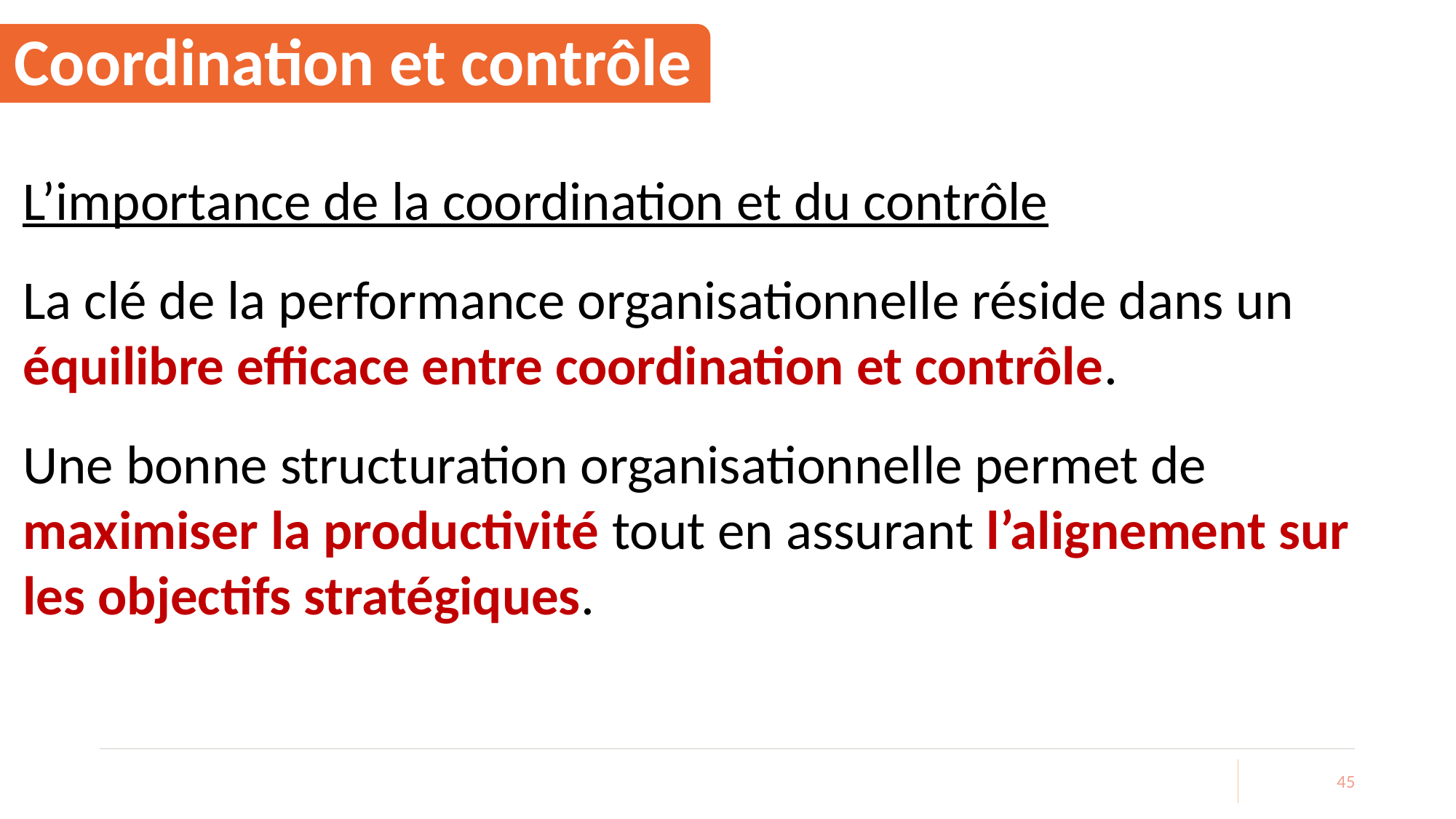

# Coordination et contrôle

L’importance de la coordination et du contrôle
La clé de la performance organisationnelle réside dans un équilibre efficace entre coordination et contrôle.
Une bonne structuration organisationnelle permet de maximiser la productivité tout en assurant l’alignement sur les objectifs stratégiques.
45